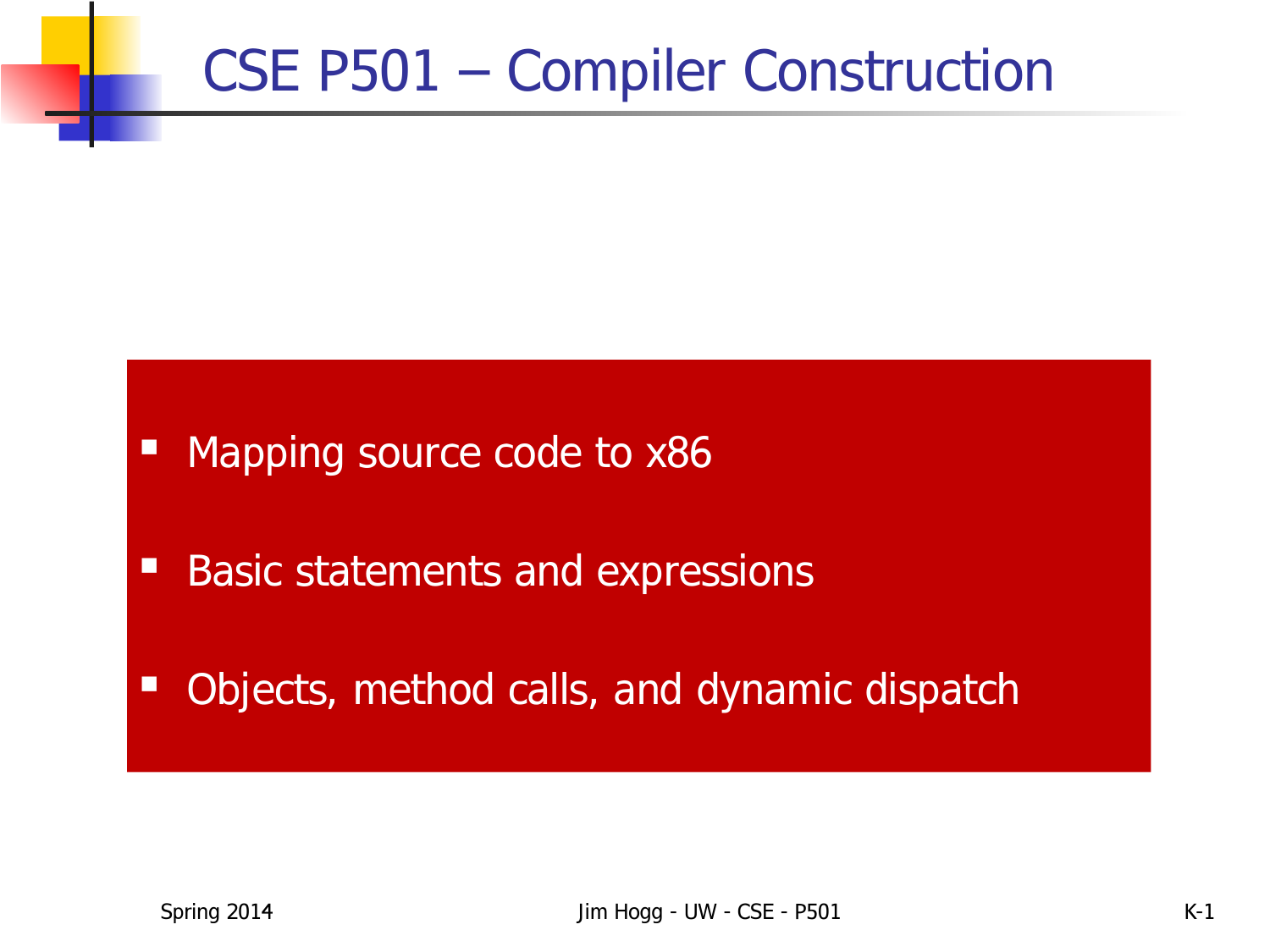

CSE P501 – Compiler Construction

Mapping source code to x86

Basic statements and expressions

Objects, method calls, and dynamic dispatch
Spring 2014
Jim Hogg - UW - CSE - P501
K-1